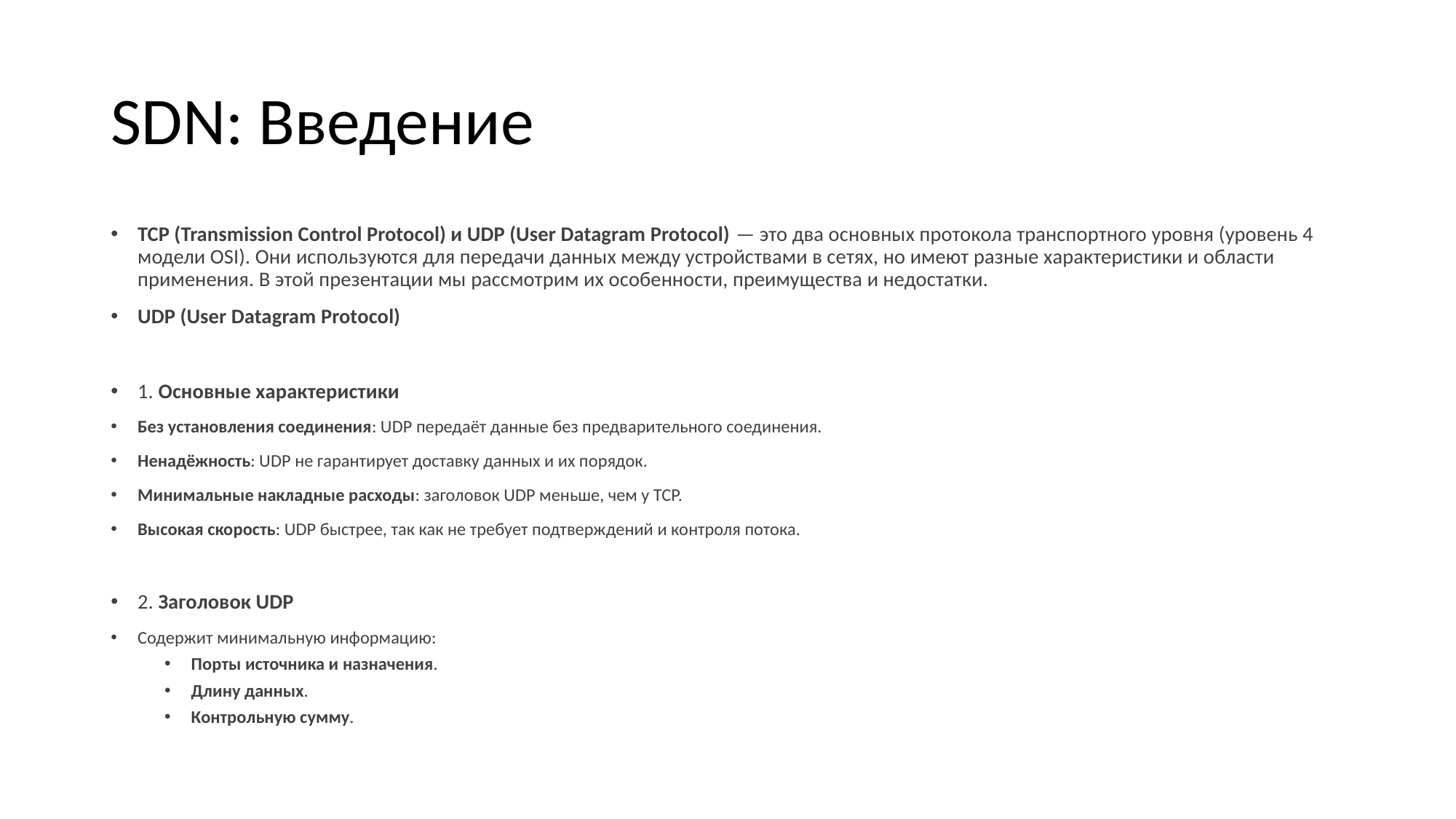

# SDN: Введение
TCP (Transmission Control Protocol) и UDP (User Datagram Protocol) — это два основных протокола транспортного уровня (уровень 4 модели OSI). Они используются для передачи данных между устройствами в сетях, но имеют разные характеристики и области применения. В этой презентации мы рассмотрим их особенности, преимущества и недостатки.
UDP (User Datagram Protocol)

1. Основные характеристики
Без установления соединения: UDP передаёт данные без предварительного соединения.
Ненадёжность: UDP не гарантирует доставку данных и их порядок.
Минимальные накладные расходы: заголовок UDP меньше, чем у TCP.
Высокая скорость: UDP быстрее, так как не требует подтверждений и контроля потока.

2. Заголовок UDP
Содержит минимальную информацию:
Порты источника и назначения.
Длину данных.
Контрольную сумму.